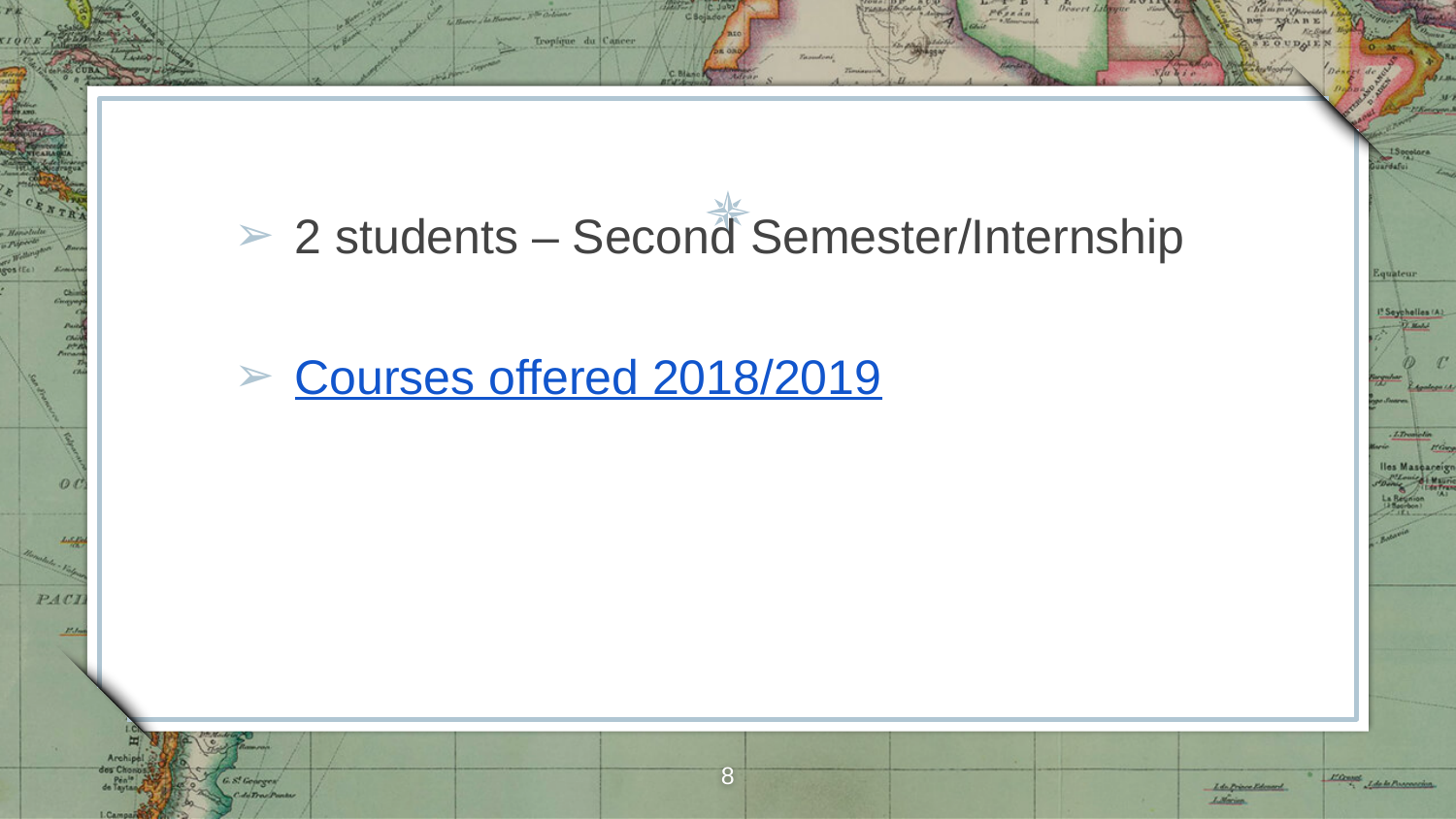

2 students – Second Semester/Internship

Courses offered 2018/2019

8